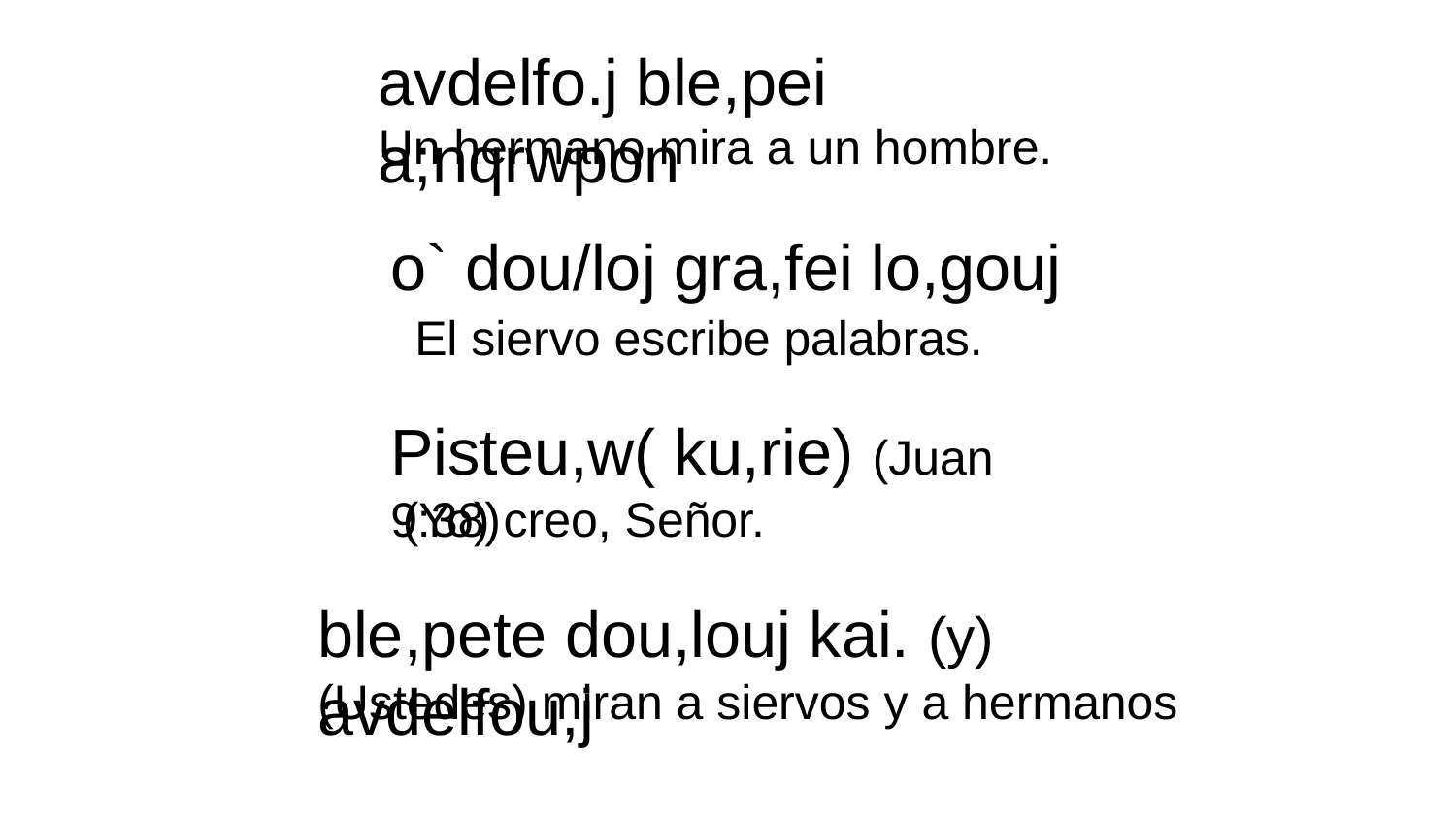

avdelfo.j ble,pei a;nqrwpon
Un hermano mira a un hombre.
o` dou/loj gra,fei lo,gouj
El siervo escribe palabras.
Pisteu,w( ku,rie) (Juan 9:38)
(Yo) creo, Señor.
ble,pete dou,louj kai. (y) avdelfou,j
(Ustedes) miran a siervos y a hermanos